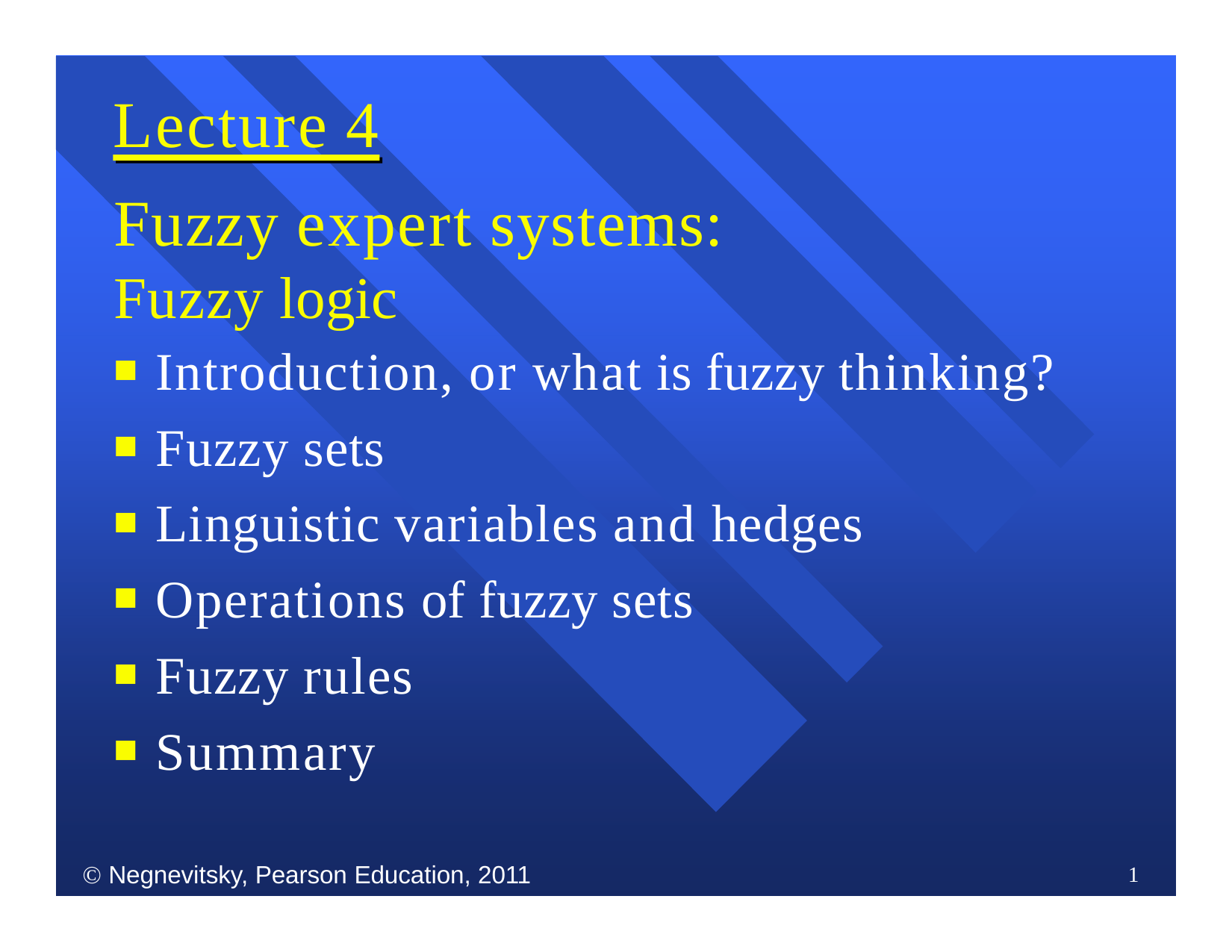

# Lecture 4

Fuzzy expert systems:
Fuzzy logic
Introduction, or what is fuzzy thinking?
Fuzzy sets
Linguistic variables and hedges
Operations of fuzzy sets
Fuzzy rules
Summary
© Negnevitsky, Pearson Education, 2011
1